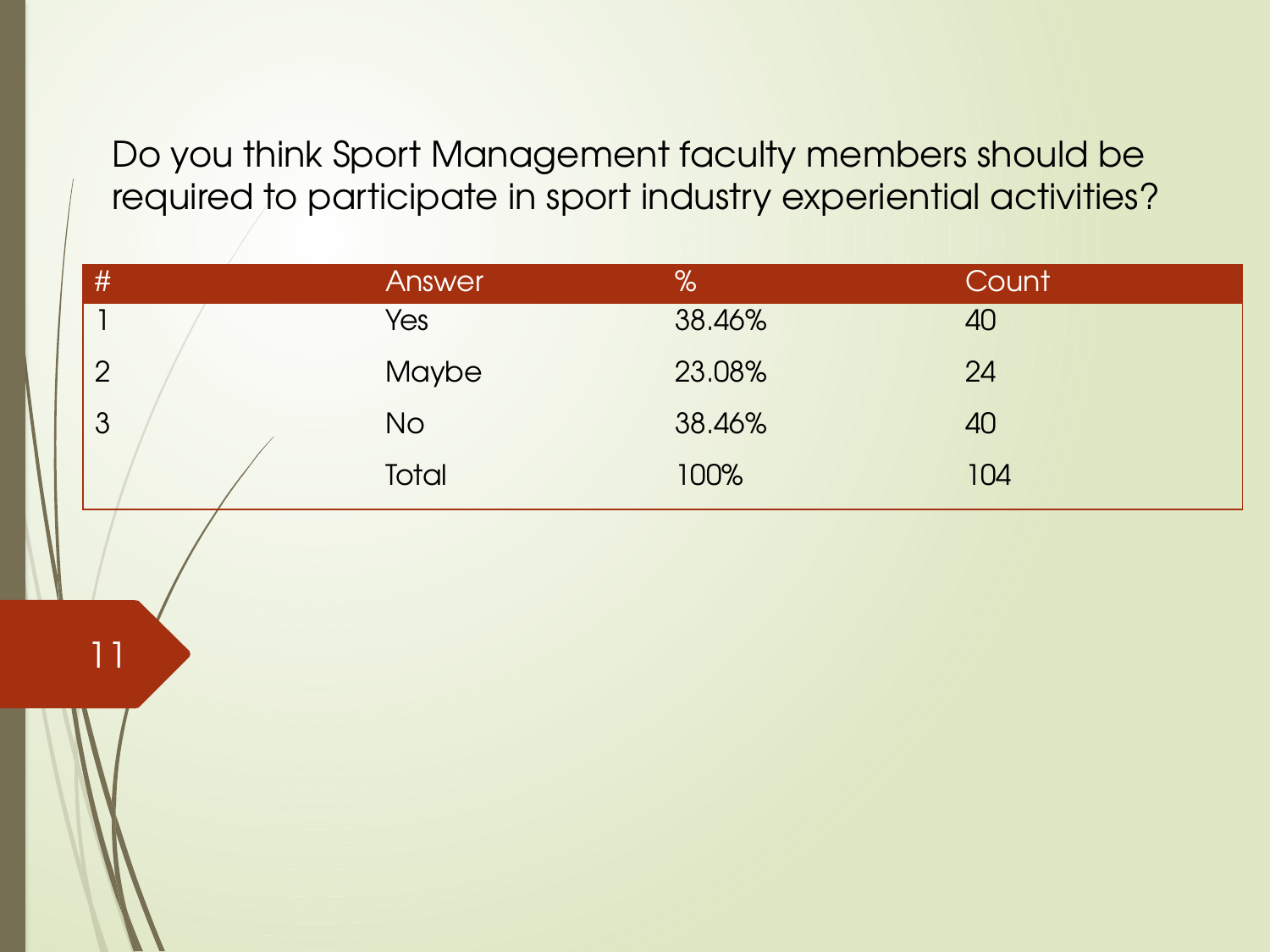

Do you think Sport Management faculty members should be required to participate in sport industry experiential activities?
| # | Answer | % | Count |
| --- | --- | --- | --- |
| 1 | Yes | 38.46% | 40 |
| 2 | Maybe | 23.08% | 24 |
| 3 | No | 38.46% | 40 |
|  | Total | 100% | 104 |
11